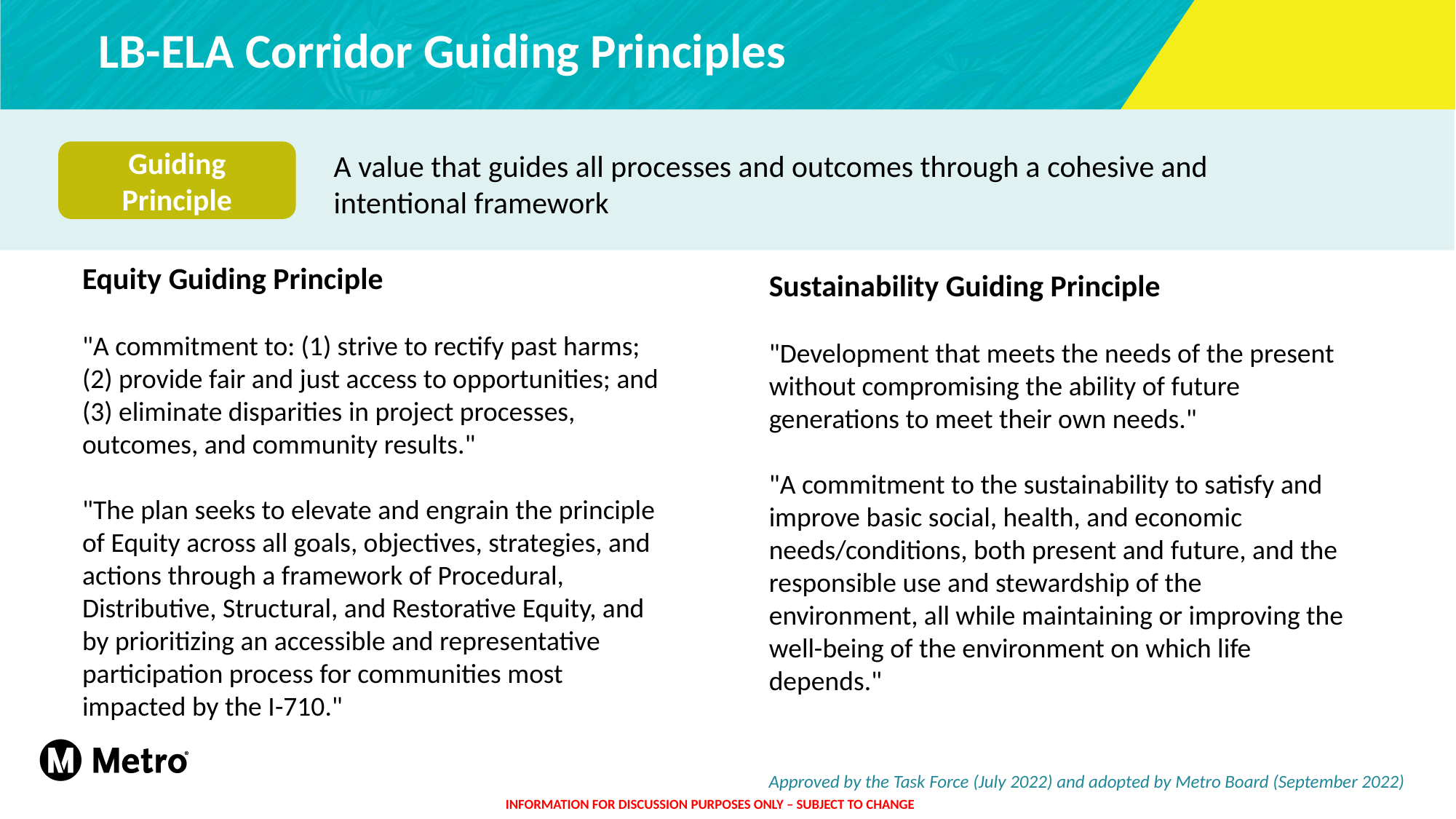

LB-ELA Corridor Guiding Principles

A value that guides all processes and outcomes through a cohesive and intentional framework
Guiding Principle
Equity Guiding Principle

"A commitment to: (1) strive to rectify past harms; (2) provide fair and just access to opportunities; and (3) eliminate disparities in project processes, outcomes, and community results."

"The plan seeks to elevate and engrain the principle of Equity across all goals, objectives, strategies, and actions through a framework of Procedural, Distributive, Structural, and Restorative Equity, and by prioritizing an accessible and representative participation process for communities most impacted by the I-710."
Sustainability Guiding Principle

"Development that meets the needs of the present without compromising the ability of future generations to meet their own needs."

"A commitment to the sustainability to satisfy and improve basic social, health, and economic needs/conditions, both present and future, and the responsible use and stewardship of the environment, all while maintaining or improving the well-being of the environment on which life depends."
Approved by the Task Force (July 2022) and adopted by Metro Board (September 2022)
INFORMATION FOR DISCUSSION PURPOSES ONLY – SUBJECT TO CHANGE